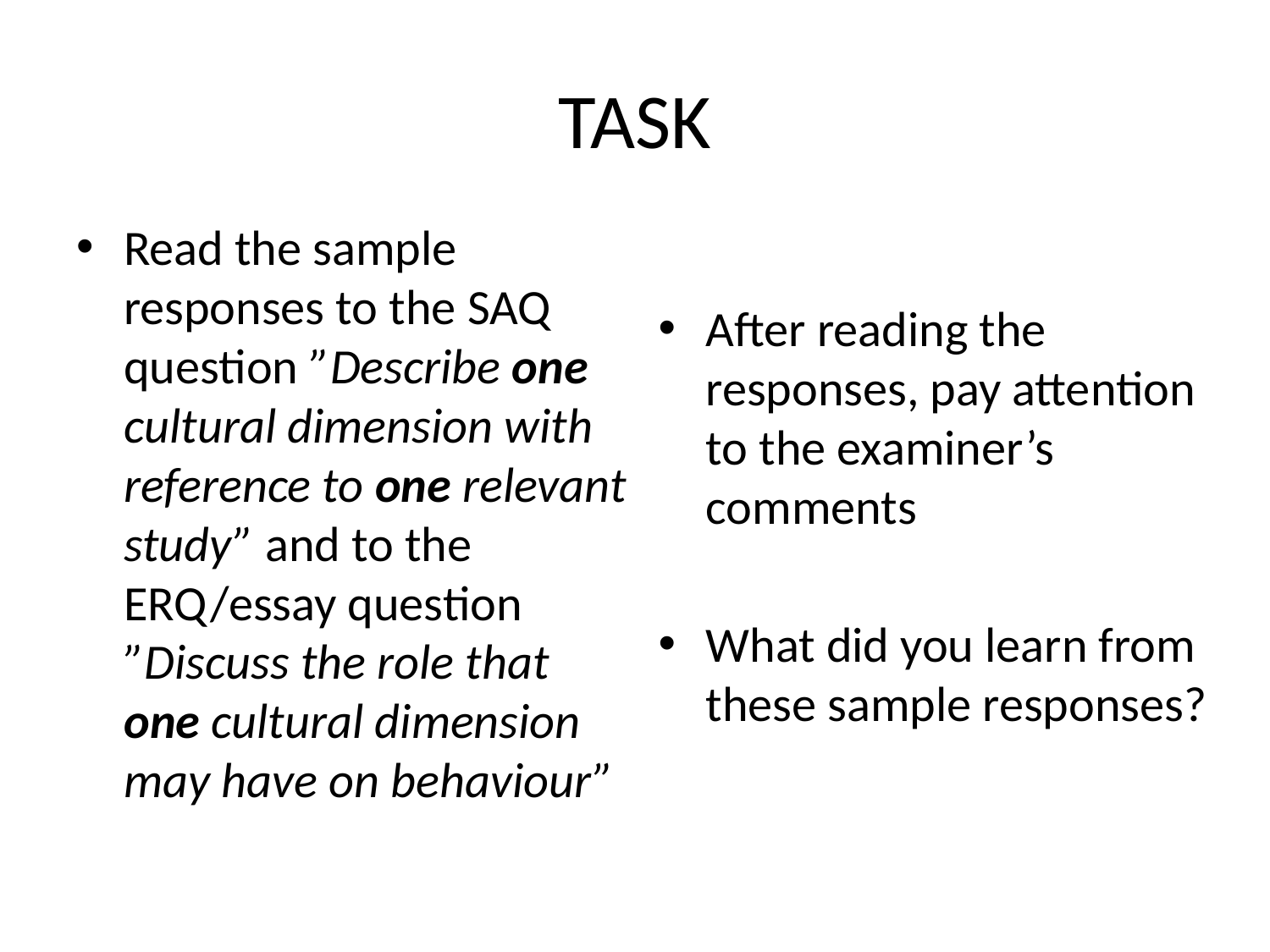

# TASK
Read the sample responses to the SAQ question ”Describe one cultural dimension with reference to one relevant study” and to the ERQ/essay question ”Discuss the role that one cultural dimension may have on behaviour”

After reading the responses, pay attention to the examiner’s comments

What did you learn from these sample responses?